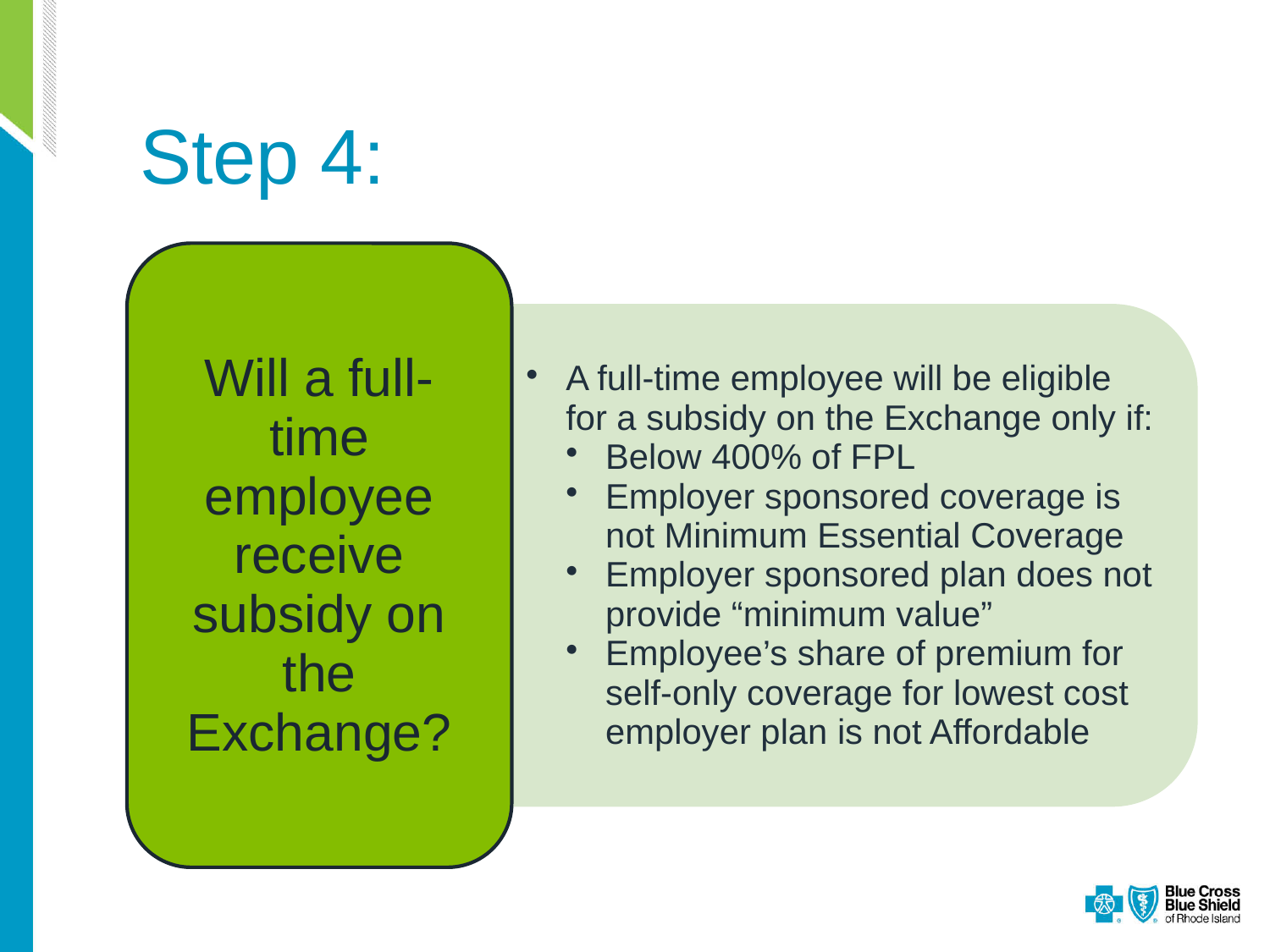

# Step 4:
Will a full-time employee receive subsidy on the Exchange?
A full-time employee will be eligible for a subsidy on the Exchange only if:
Employer sponsored coverage is not Minimum Essential Coverage
Employer sponsored plan does not provide “minimum value”
Employee’s share of premium for self-only coverage for lowest cost employer plan is not Affordable
Below 400% of FPL